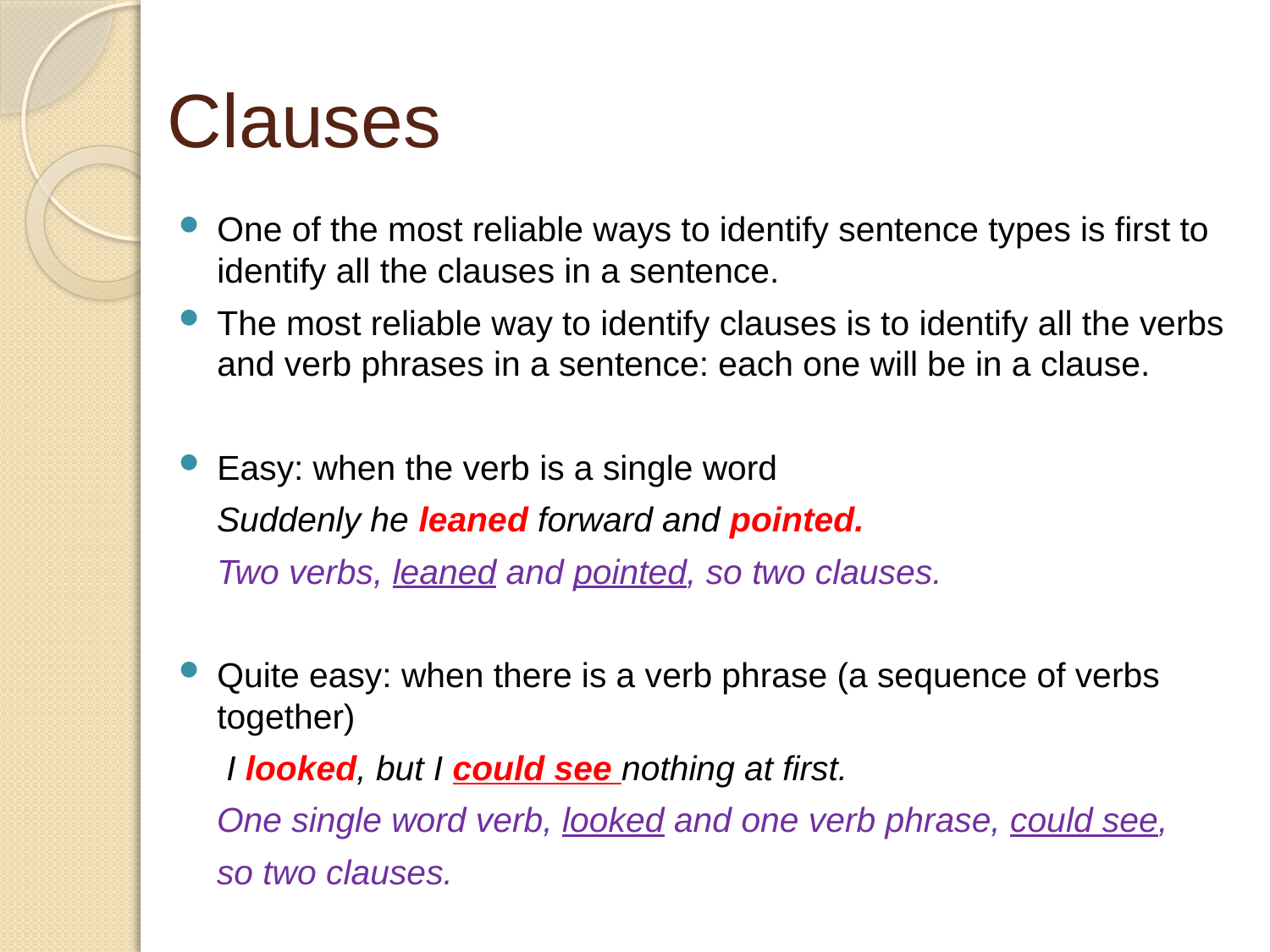

# Clauses
One of the most reliable ways to identify sentence types is first to identify all the clauses in a sentence.
The most reliable way to identify clauses is to identify all the verbs and verb phrases in a sentence: each one will be in a clause.

Easy: when the verb is a single word
    Suddenly he leaned forward and pointed.
    Two verbs, leaned and pointed, so two clauses.

Quite easy: when there is a verb phrase (a sequence of verbs together)
     I looked, but I could see nothing at first.
    One single word verb, looked and one verb phrase, could see,
    so two clauses.